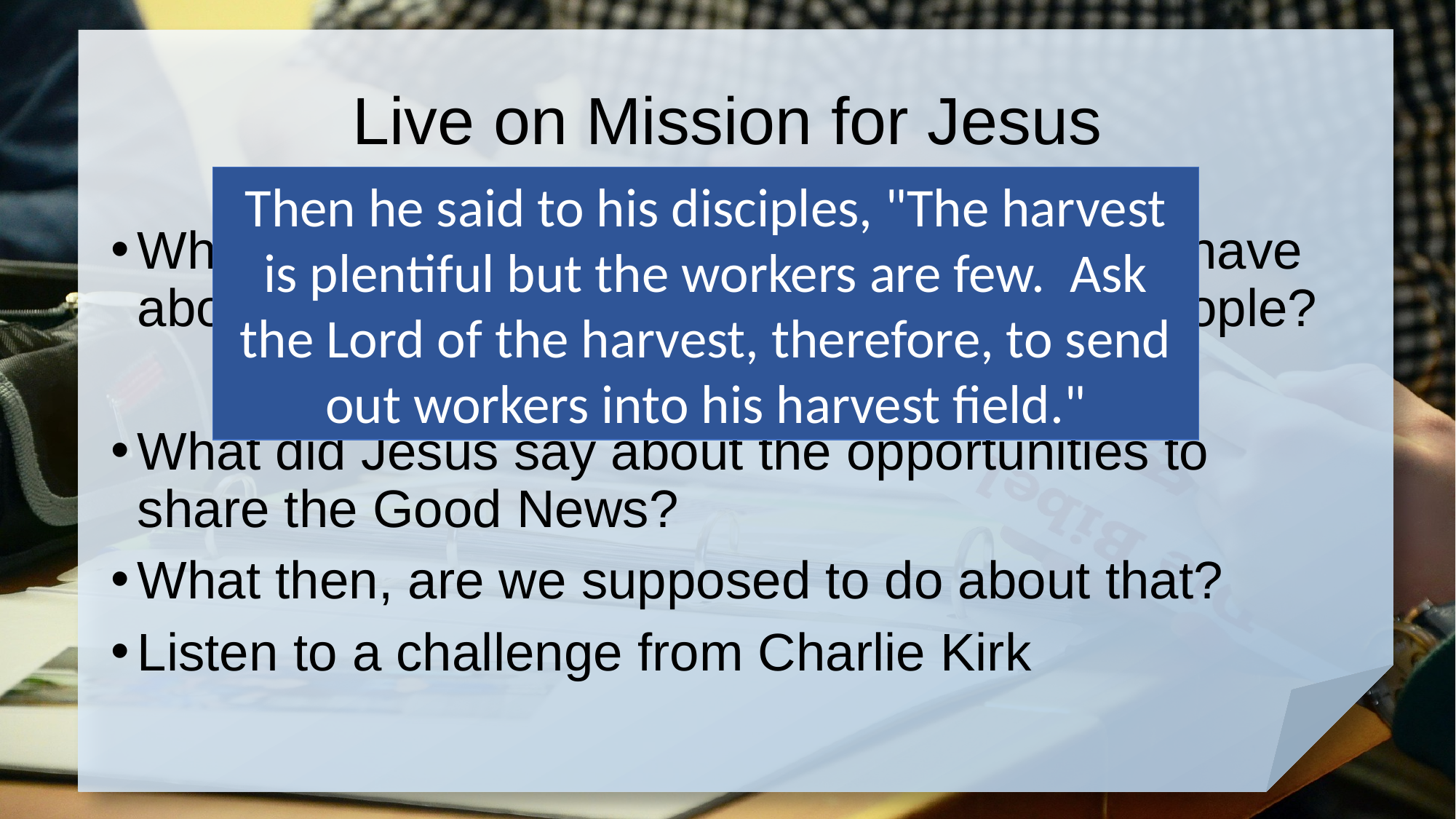

# Live on Mission for Jesus
Then he said to his disciples, "The harvest is plentiful but the workers are few.  Ask the Lord of the harvest, therefore, to send out workers into his harvest field."
What kind of views, opinions, feelings do we have about witnessing when we see a crowd of people?

What did Jesus say about the opportunities to share the Good News?
What then, are we supposed to do about that?
Listen to a challenge from Charlie Kirk